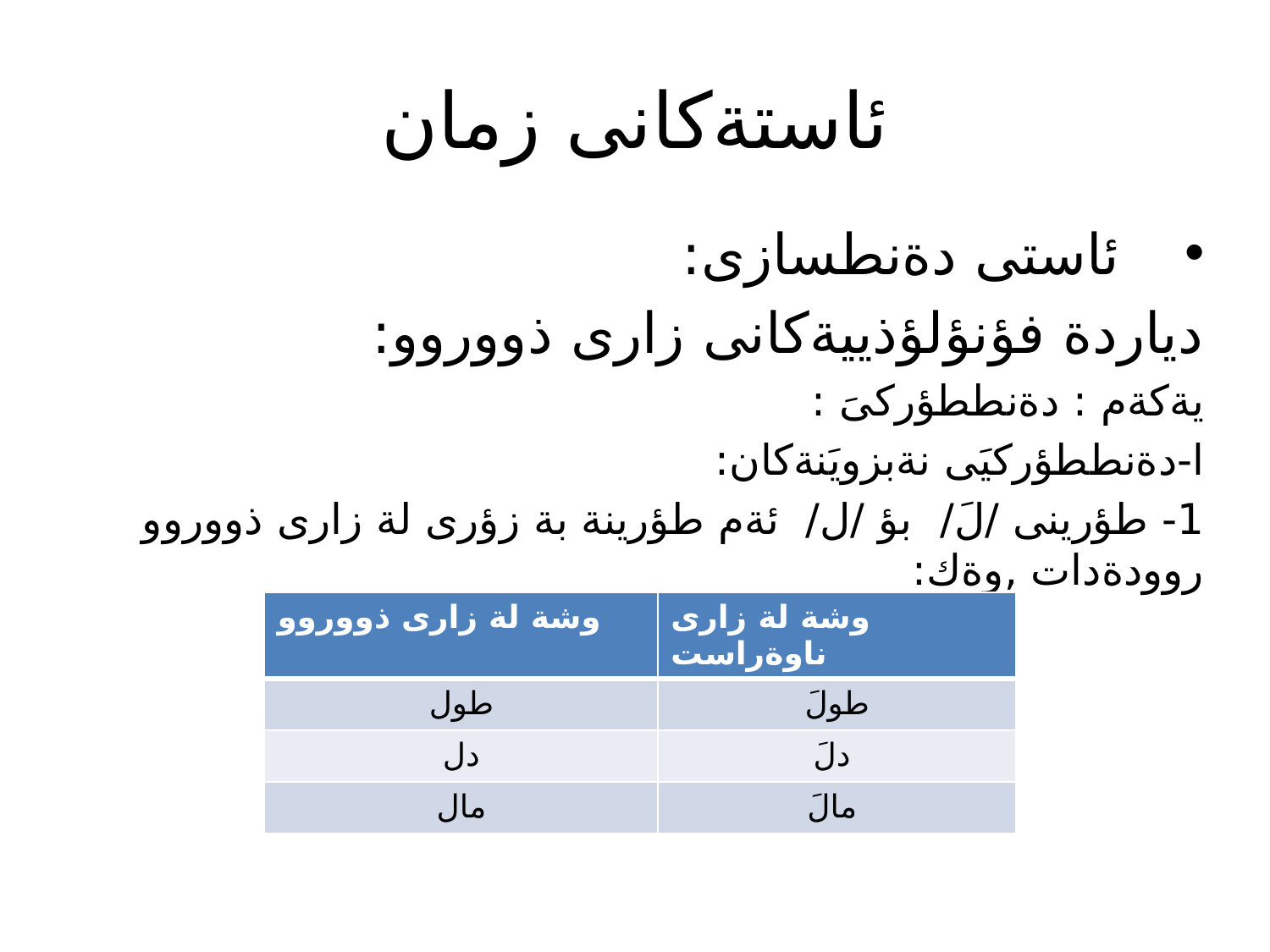

# ئاستةكانى زمان
ئاستى دةنطسازى:
دياردة فؤنؤلؤذييةكانى زارى ذووروو:
يةكةم : دةنططؤركىَ :
ا-دةنططؤركيَى نةبزويَنةكان:
1- طؤرينى /لَ/  بؤ /ل/  ئةم طؤرينة بة زؤرى لة زارى ذووروو روودةدات ,وةك:

| وشة لة زارى ذووروو | وشة لة زارى ناوةراست |
| --- | --- |
| طول | طولَ |
| دل | دلَ |
| مال | مالَ |